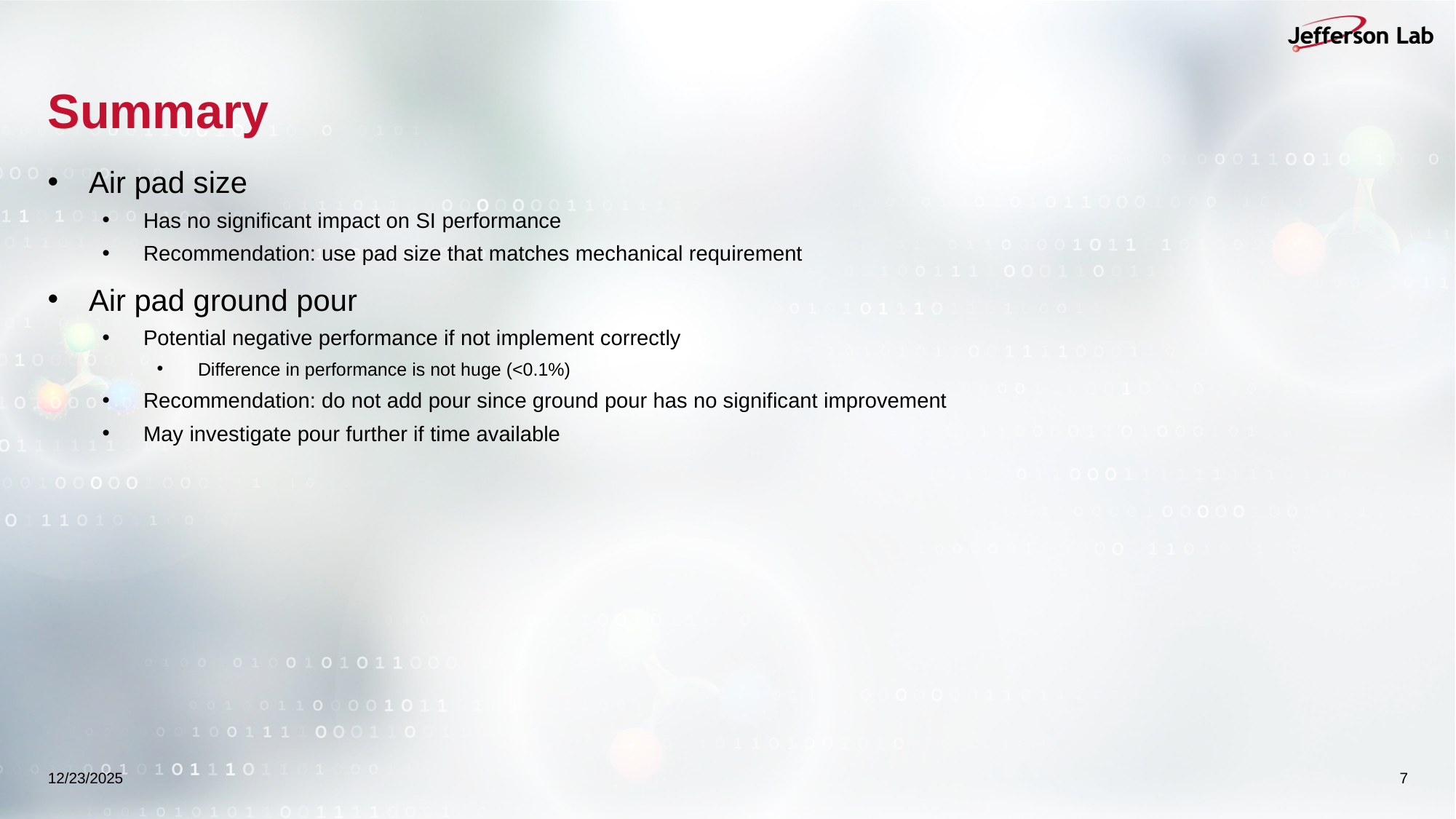

# Summary
Air pad size
Has no significant impact on SI performance
Recommendation: use pad size that matches mechanical requirement
Air pad ground pour
Potential negative performance if not implement correctly
Difference in performance is not huge (<0.1%)
Recommendation: do not add pour since ground pour has no significant improvement
May investigate pour further if time available

12/23/2025

7